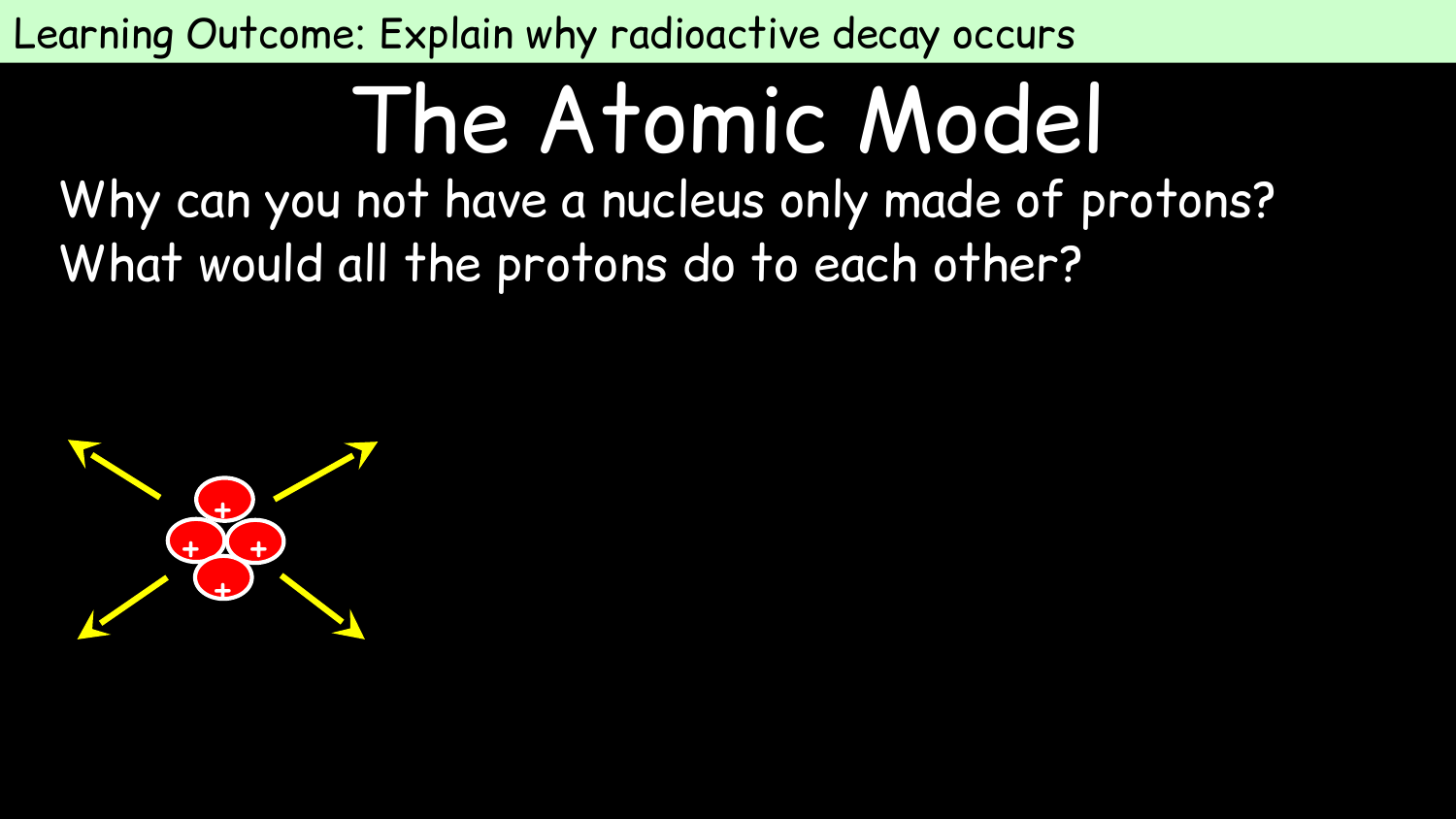

Learning Outcome: Explain why radioactive decay occurs
# The Atomic Model
Why can you not have a nucleus only made of protons?
What would all the protons do to each other?

+

+
+

+